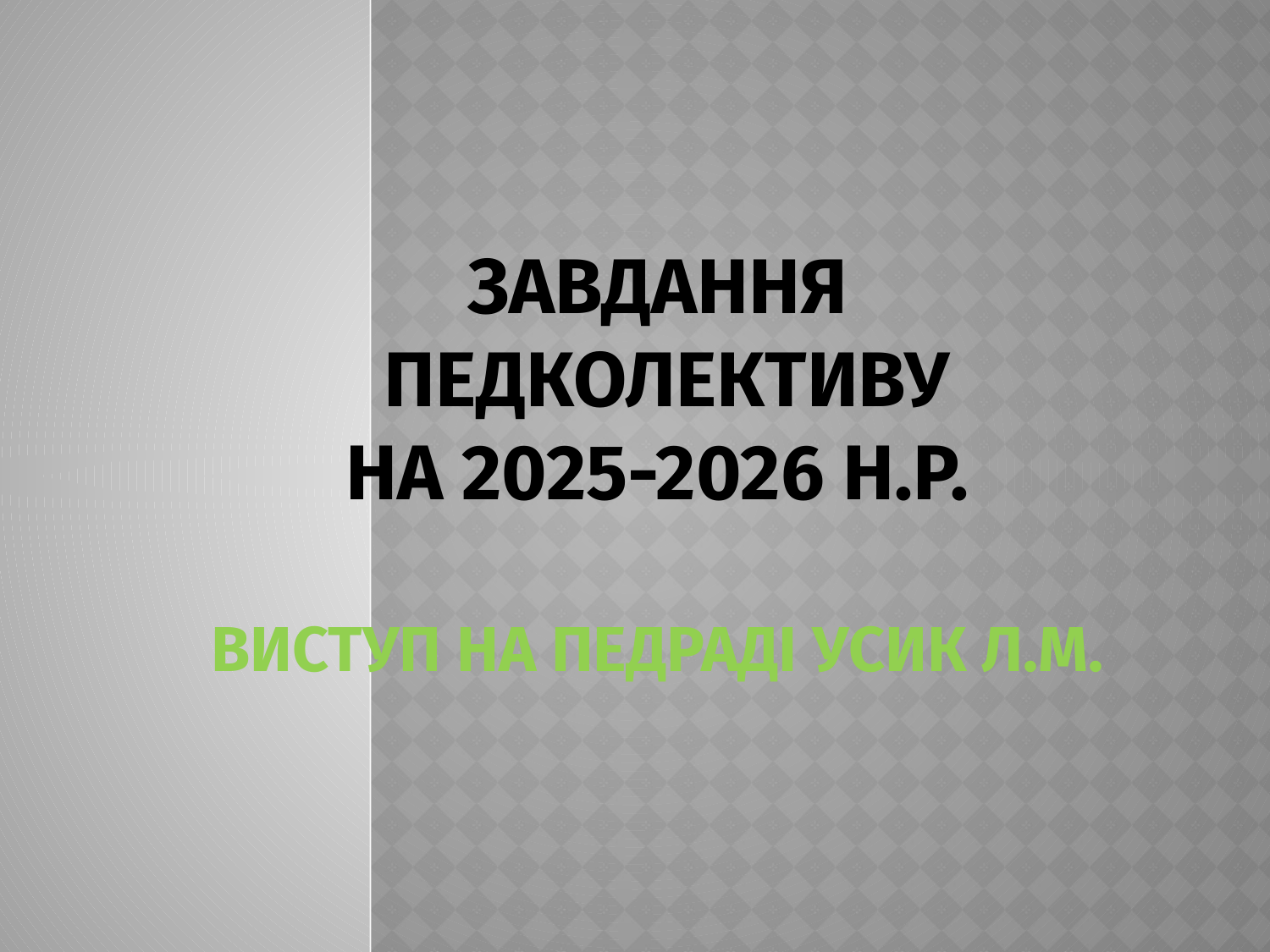

# ЗАВДАННЯ ПЕДКОЛЕКТИВУ на 2025-2026 н.р. Виступ на педраді Усик Л.М.